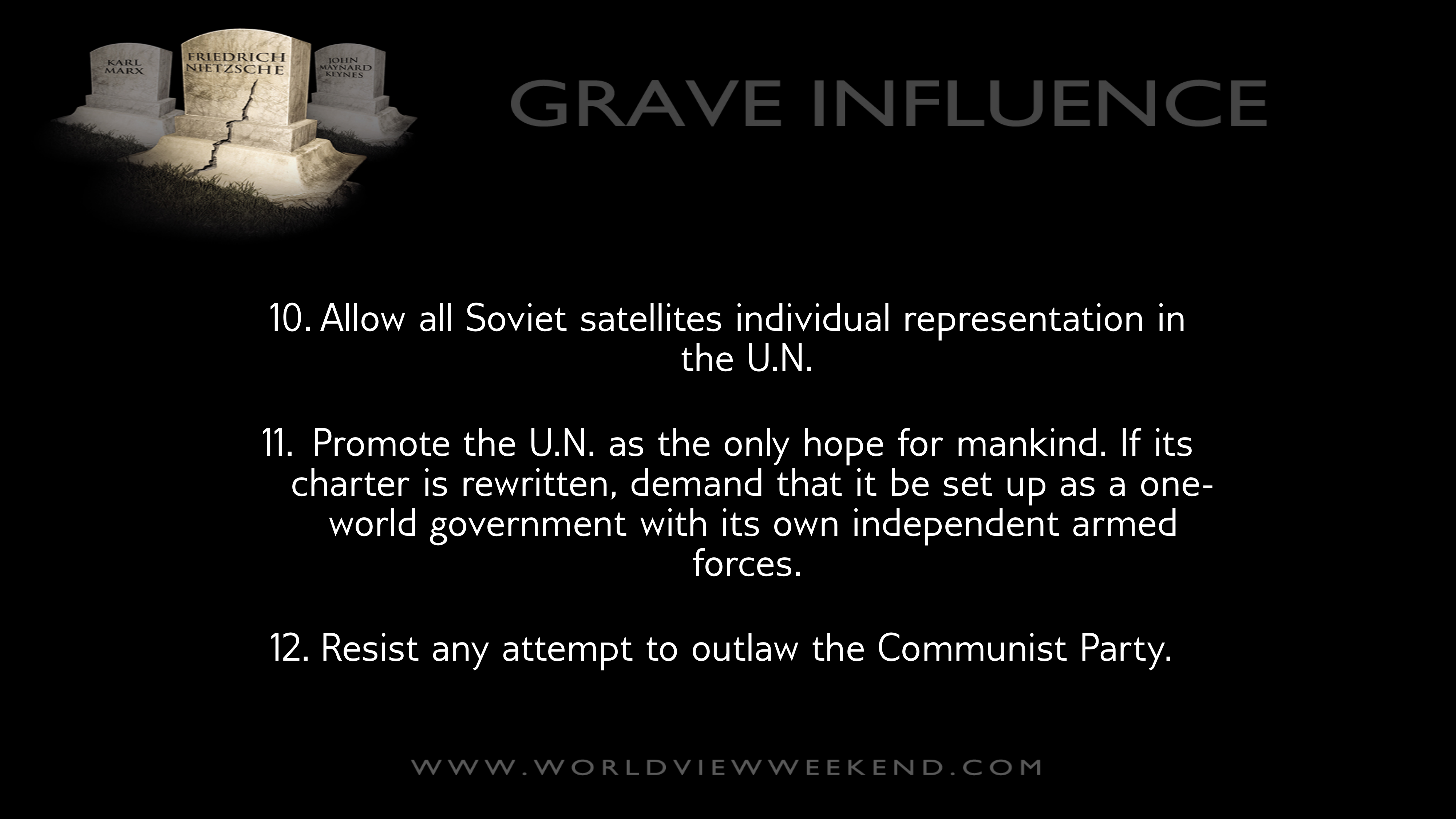

10.	Allow all Soviet satellites individual representation in the U.N.
11.	Promote the U.N. as the only hope for mankind. If its charter is rewritten, demand that it be set up as a one-world government with its own independent armed forces.
12.	Resist any attempt to outlaw the Communist Party.